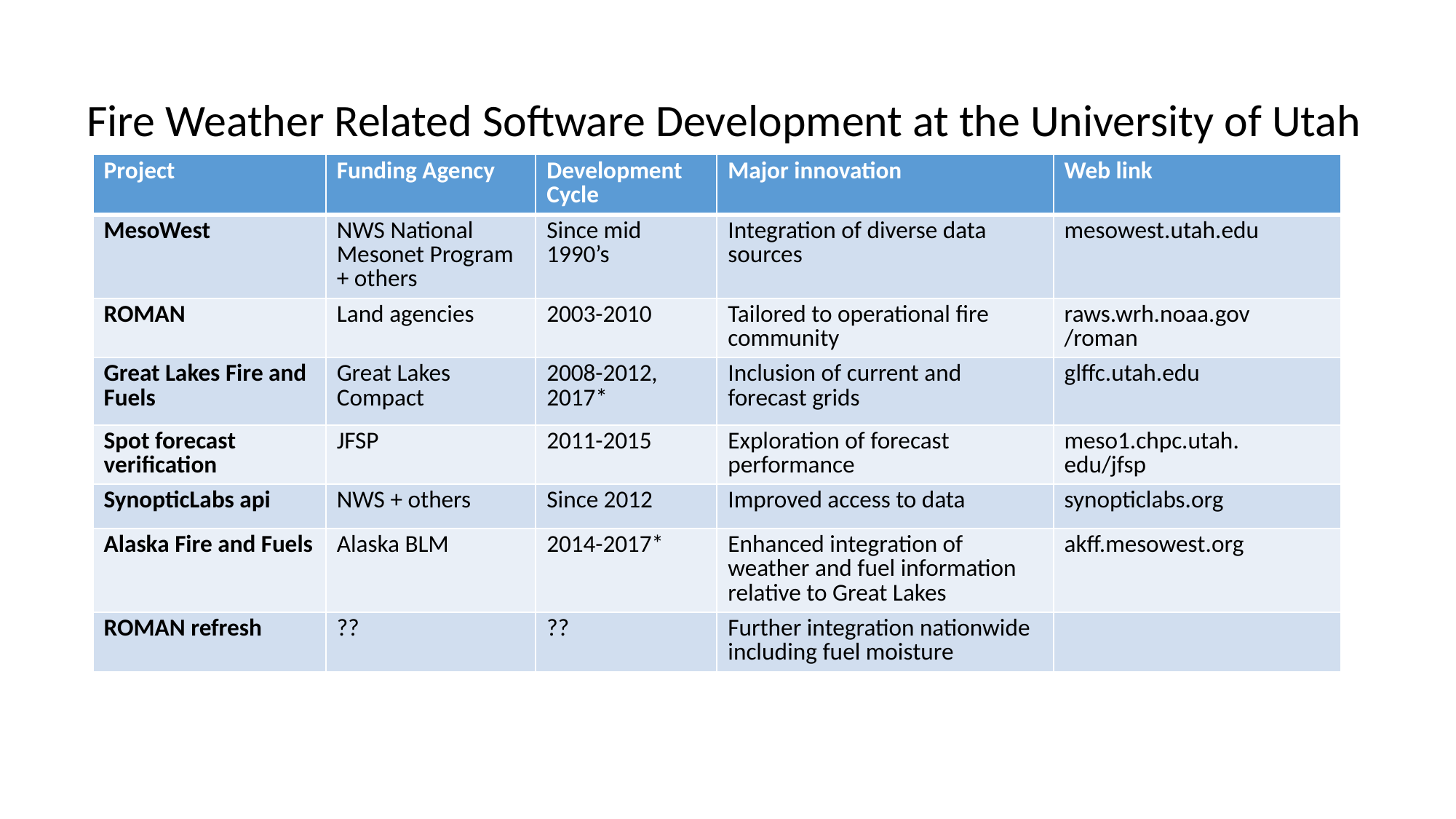

# Fire Weather Related Software Development at the University of Utah
| Project | Funding Agency | Development Cycle | Major innovation | Web link |
| --- | --- | --- | --- | --- |
| MesoWest | NWS National Mesonet Program + others | Since mid 1990’s | Integration of diverse data sources | mesowest.utah.edu |
| ROMAN | Land agencies | 2003-2010 | Tailored to operational fire community | raws.wrh.noaa.gov /roman |
| Great Lakes Fire and Fuels | Great Lakes Compact | 2008-2012, 2017\* | Inclusion of current and forecast grids | glffc.utah.edu |
| Spot forecast verification | JFSP | 2011-2015 | Exploration of forecast performance | meso1.chpc.utah. edu/jfsp |
| SynopticLabs api | NWS + others | Since 2012 | Improved access to data | synopticlabs.org |
| Alaska Fire and Fuels | Alaska BLM | 2014-2017\* | Enhanced integration of weather and fuel information relative to Great Lakes | akff.mesowest.org |
| ROMAN refresh | ?? | ?? | Further integration nationwide including fuel moisture |  |